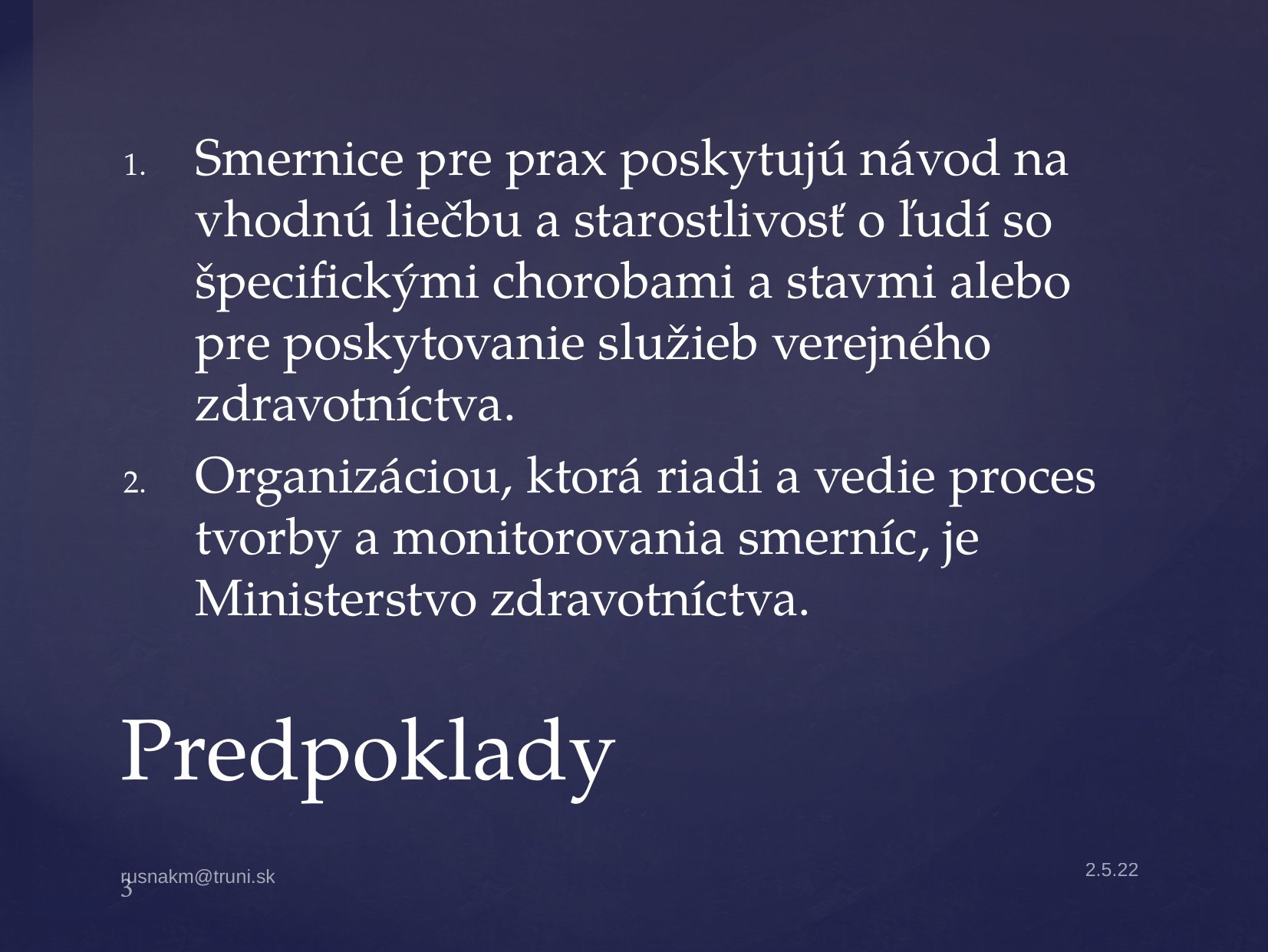

Smernice pre prax poskytujú návod na vhodnú liečbu a starostlivosť o ľudí so špecifickými chorobami a stavmi alebo pre poskytovanie služieb verejného zdravotníctva.
Organizáciou, ktorá riadi a vedie proces tvorby a monitorovania smerníc, je Ministerstvo zdravotníctva.
# Predpoklady
3
2.5.22
rusnakm@truni.sk